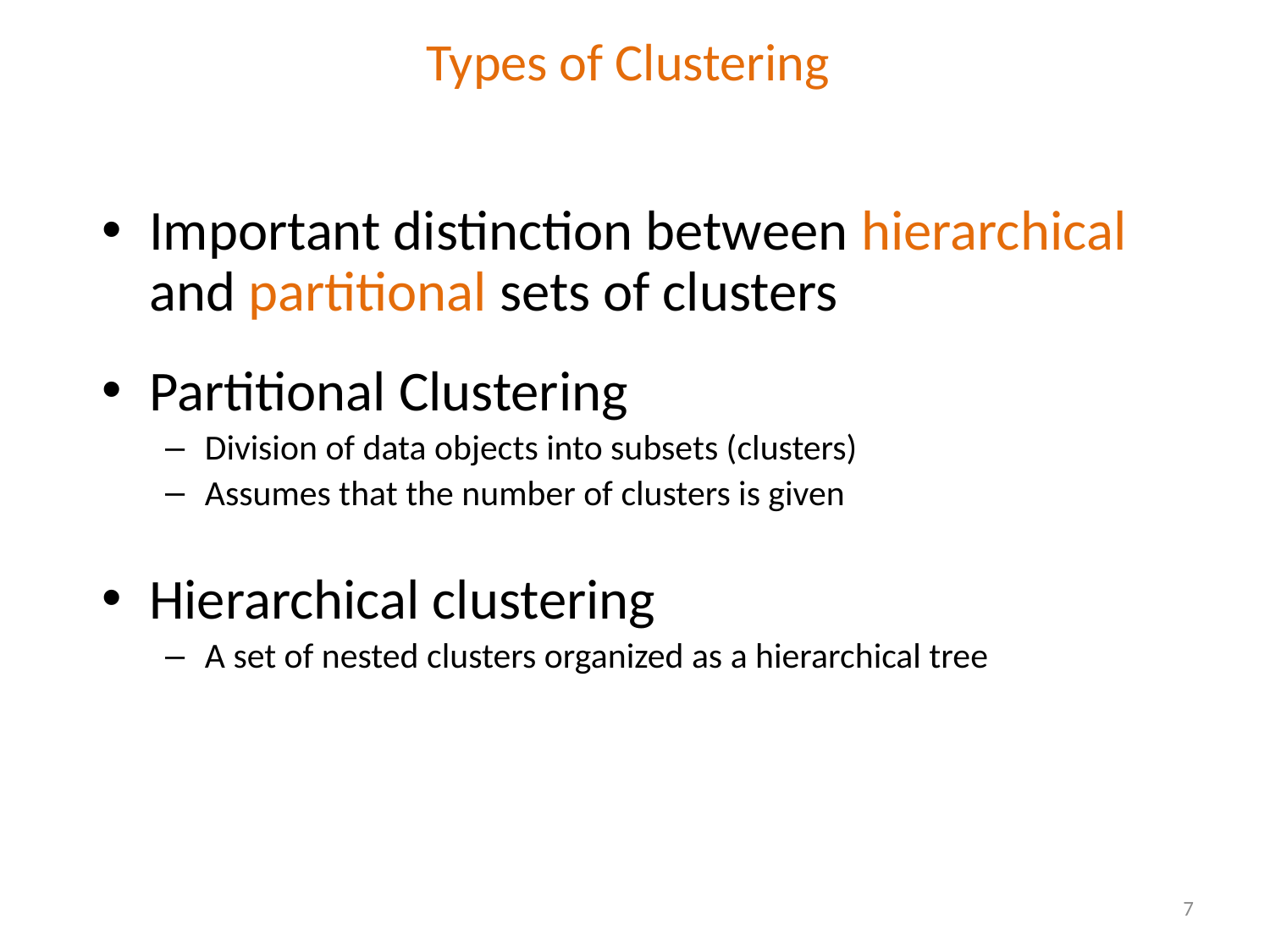

# Types of Clustering

Important distinction between hierarchical and partitional sets of clusters

Partitional Clustering
Division of data objects into subsets (clusters)
Assumes that the number of clusters is given

Hierarchical clustering
A set of nested clusters organized as a hierarchical tree
7